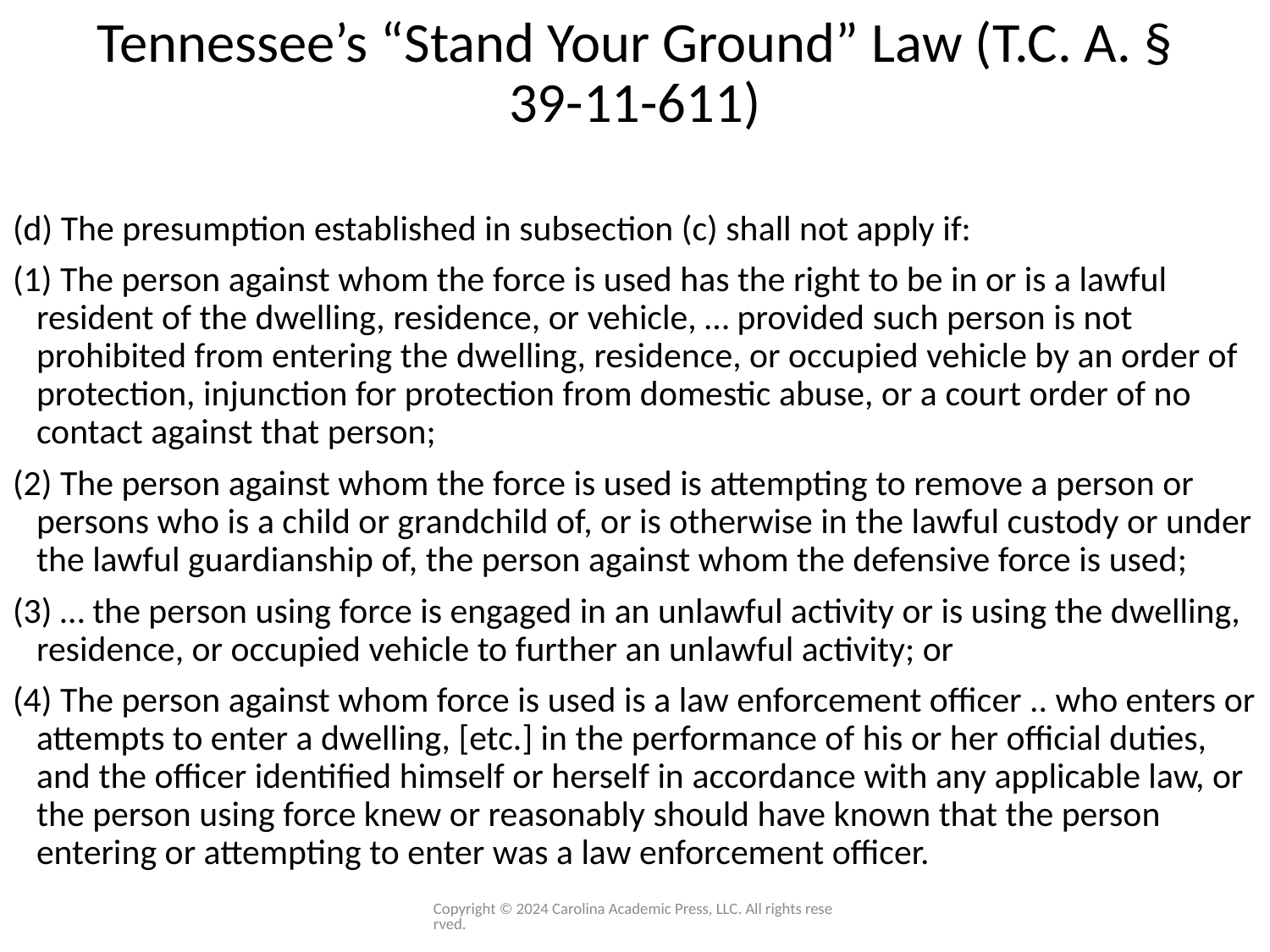

# Tennessee’s “Stand Your Ground” Law (T.C. A. § 39-11-611)

(d) The presumption established in subsection (c) shall not apply if:
(1) The person against whom the force is used has the right to be in or is a lawful resident of the dwelling, residence, or vehicle, … provided such person is not prohibited from entering the dwelling, residence, or occupied vehicle by an order of protection, injunction for protection from domestic abuse, or a court order of no contact against that person;
(2) The person against whom the force is used is attempting to remove a person or persons who is a child or grandchild of, or is otherwise in the lawful custody or under the lawful guardianship of, the person against whom the defensive force is used;
(3) … the person using force is engaged in an unlawful activity or is using the dwelling, residence, or occupied vehicle to further an unlawful activity; or
(4) The person against whom force is used is a law enforcement officer .. who enters or attempts to enter a dwelling, [etc.] in the performance of his or her official duties, and the officer identified himself or herself in accordance with any applicable law, or the person using force knew or reasonably should have known that the person entering or attempting to enter was a law enforcement officer.
Copyright © 2024 Carolina Academic Press, LLC. All rights reserved.